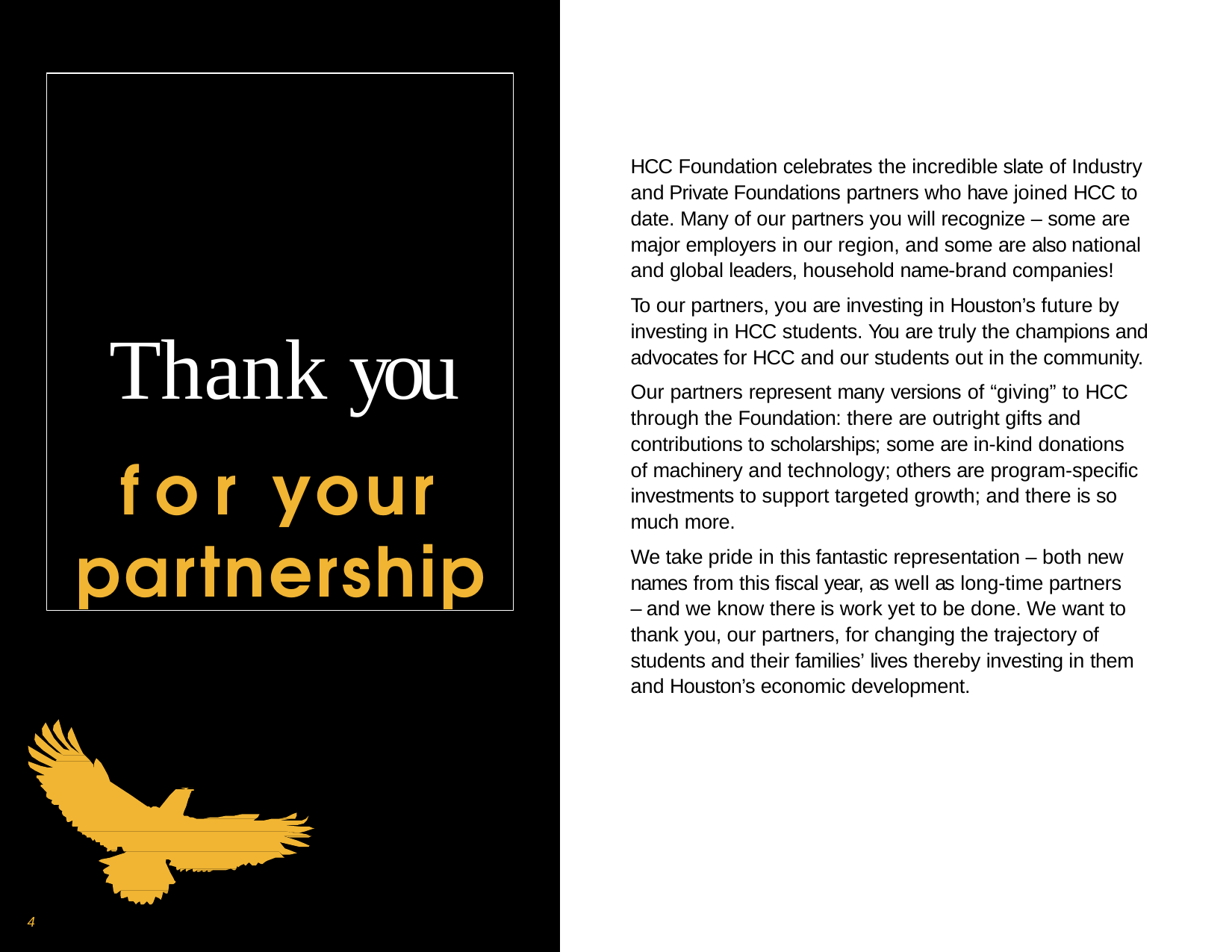

Thank you
for your partnership
HCC Foundation celebrates the incredible slate of Industry and Private Foundations partners who have joined HCC to date. Many of our partners you will recognize – some are major employers in our region, and some are also national and global leaders, household name-brand companies!
To our partners, you are investing in Houston’s future by investing in HCC students. You are truly the champions and advocates for HCC and our students out in the community.
Our partners represent many versions of “giving” to HCC through the Foundation: there are outright gifts and contributions to scholarships; some are in-kind donations of machinery and technology; others are program-specific investments to support targeted growth; and there is so much more.
We take pride in this fantastic representation – both new names from this fiscal year, as well as long-time partners – and we know there is work yet to be done. We want to thank you, our partners, for changing the trajectory of students and their families’ lives thereby investing in them and Houston’s economic development.

4